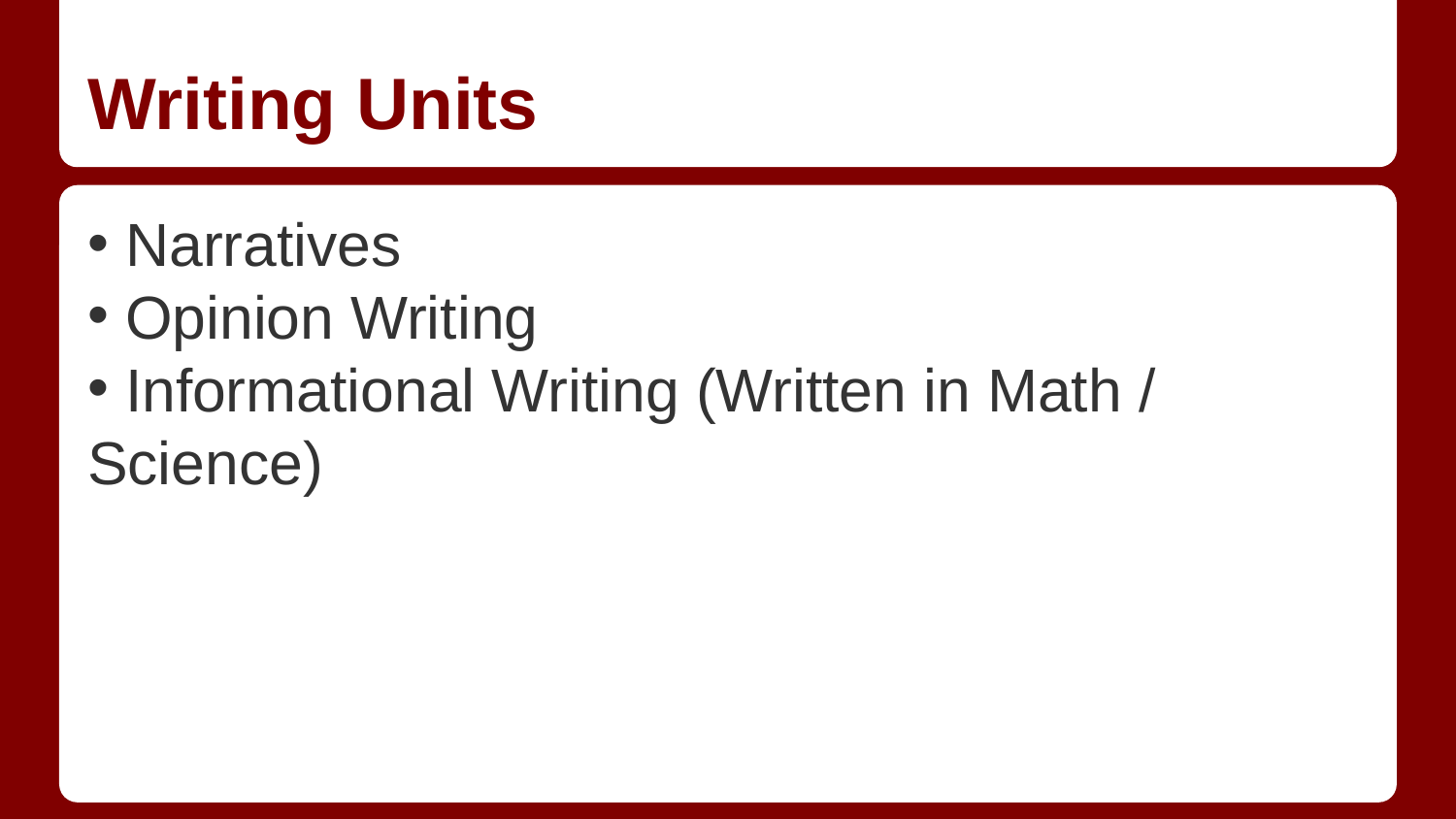

# Writing Units
 Narratives
 Opinion Writing
 Informational Writing (Written in Math / Science)